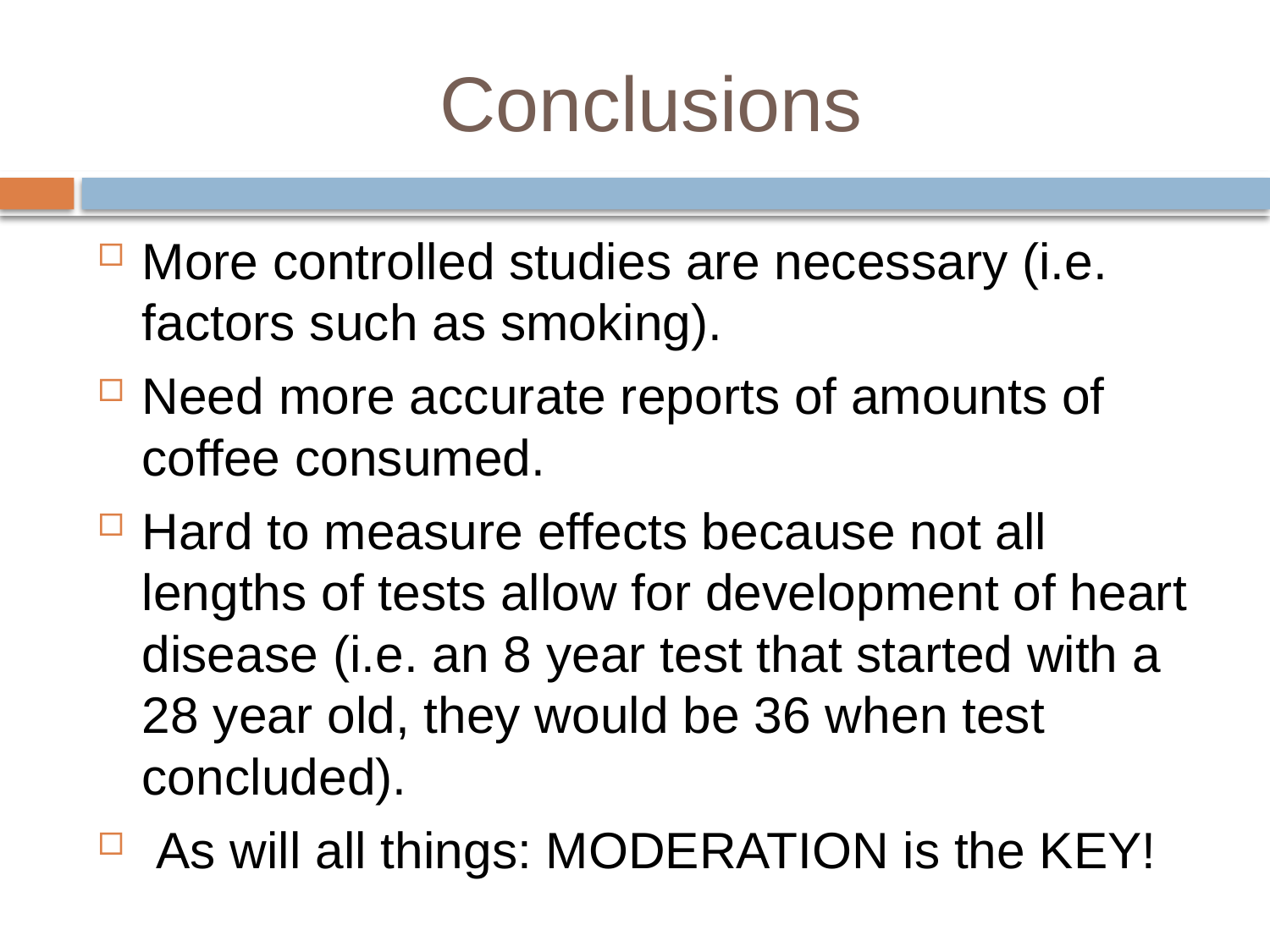

# Conclusions
More controlled studies are necessary (i.e. factors such as smoking).
Need more accurate reports of amounts of coffee consumed.
Hard to measure effects because not all lengths of tests allow for development of heart disease (i.e. an 8 year test that started with a 28 year old, they would be 36 when test concluded).
 As will all things: MODERATION is the KEY!